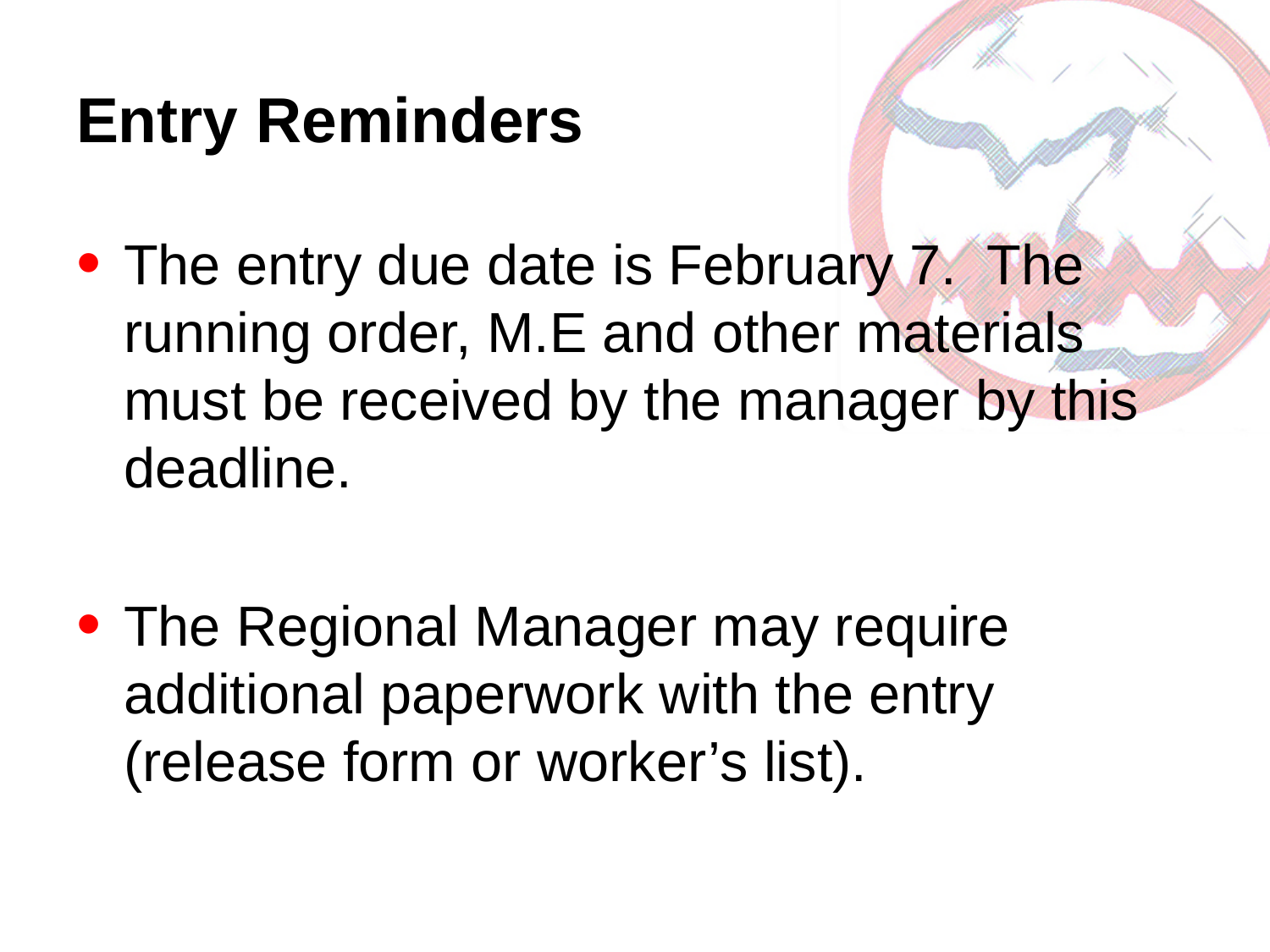

# Entry Reminders
The entry due date is February 7.  The running order, M.E and other materials must be received by the manager by this deadline.

The Regional Manager may require additional paperwork with the entry (release form or worker’s list).